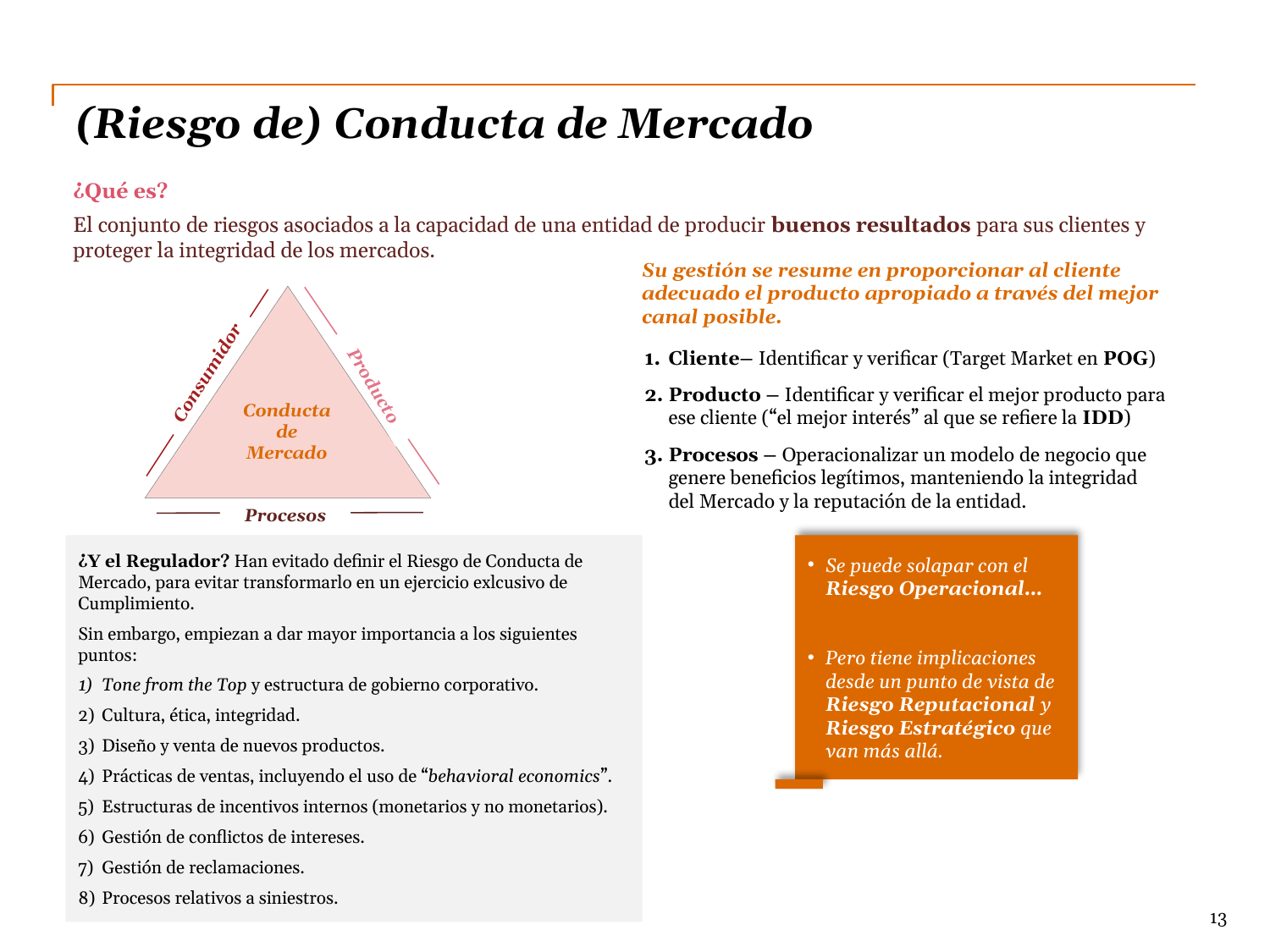

(Riesgo de) Conducta de Mercado

¿Qué es?
El conjunto de riesgos asociados a la capacidad de una entidad de producir buenos resultados para sus clientes y proteger la integridad de los mercados.
Su gestión se resume en proporcionar al cliente adecuado el producto apropiado a través del mejor canal posible.

Producto
Conducta de Mercado
Procesos
Cliente– Identificar y verificar (Target Market en POG)
Producto – Identificar y verificar el mejor producto para ese cliente (“el mejor interés” al que se refiere la IDD)
Procesos – Operacionalizar un modelo de negocio que genere beneficios legítimos, manteniendo la integridad del Mercado y la reputación de la entidad.
Consumidor
¿Y el Regulador? Han evitado definir el Riesgo de Conducta de Mercado, para evitar transformarlo en un ejercicio exlcusivo de Cumplimiento.
Sin embargo, empiezan a dar mayor importancia a los siguientes puntos:
Tone from the Top y estructura de gobierno corporativo.
Cultura, ética, integridad.
Diseño y venta de nuevos productos.
Prácticas de ventas, incluyendo el uso de “behavioral economics”.
Estructuras de incentivos internos (monetarios y no monetarios).
Gestión de conflictos de intereses.
Gestión de reclamaciones.
Procesos relativos a siniestros.
Se puede solapar con el Riesgo Operacional…

Pero tiene implicaciones desde un punto de vista de Riesgo Reputacional y Riesgo Estratégico que van más allá.

13